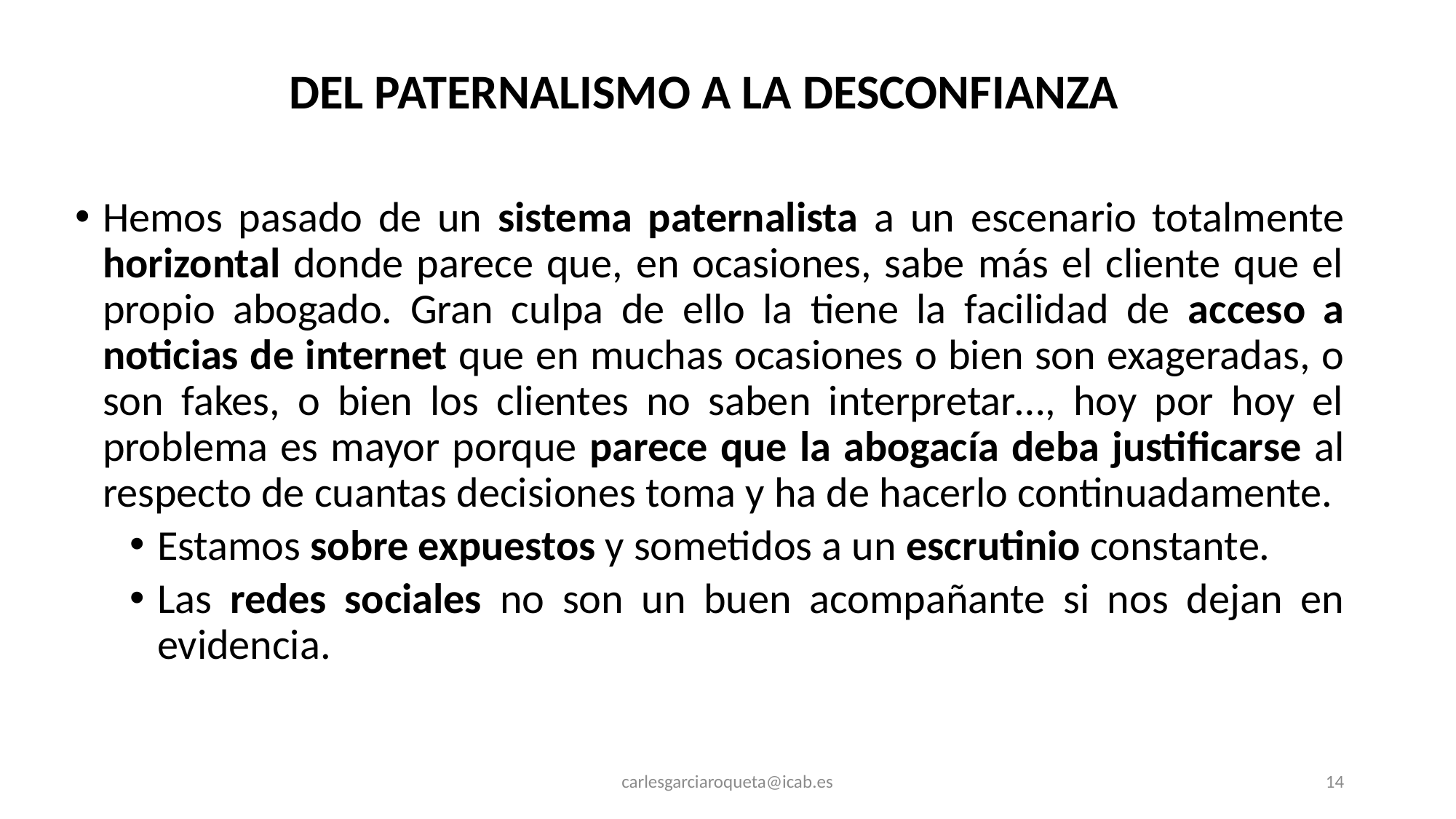

DEL PATERNALISMO A LA DESCONFIANZA

Hemos pasado de un sistema paternalista a un escenario totalmente horizontal donde parece que, en ocasiones, sabe más el cliente que el propio abogado. Gran culpa de ello la tiene la facilidad de acceso a noticias de internet que en muchas ocasiones o bien son exageradas, o son fakes, o bien los clientes no saben interpretar…, hoy por hoy el problema es mayor porque parece que la abogacía deba justificarse al respecto de cuantas decisiones toma y ha de hacerlo continuadamente.
Estamos sobre expuestos y sometidos a un escrutinio constante.
Las redes sociales no son un buen acompañante si nos dejan en evidencia.

carlesgarciaroqueta@icab.es
14